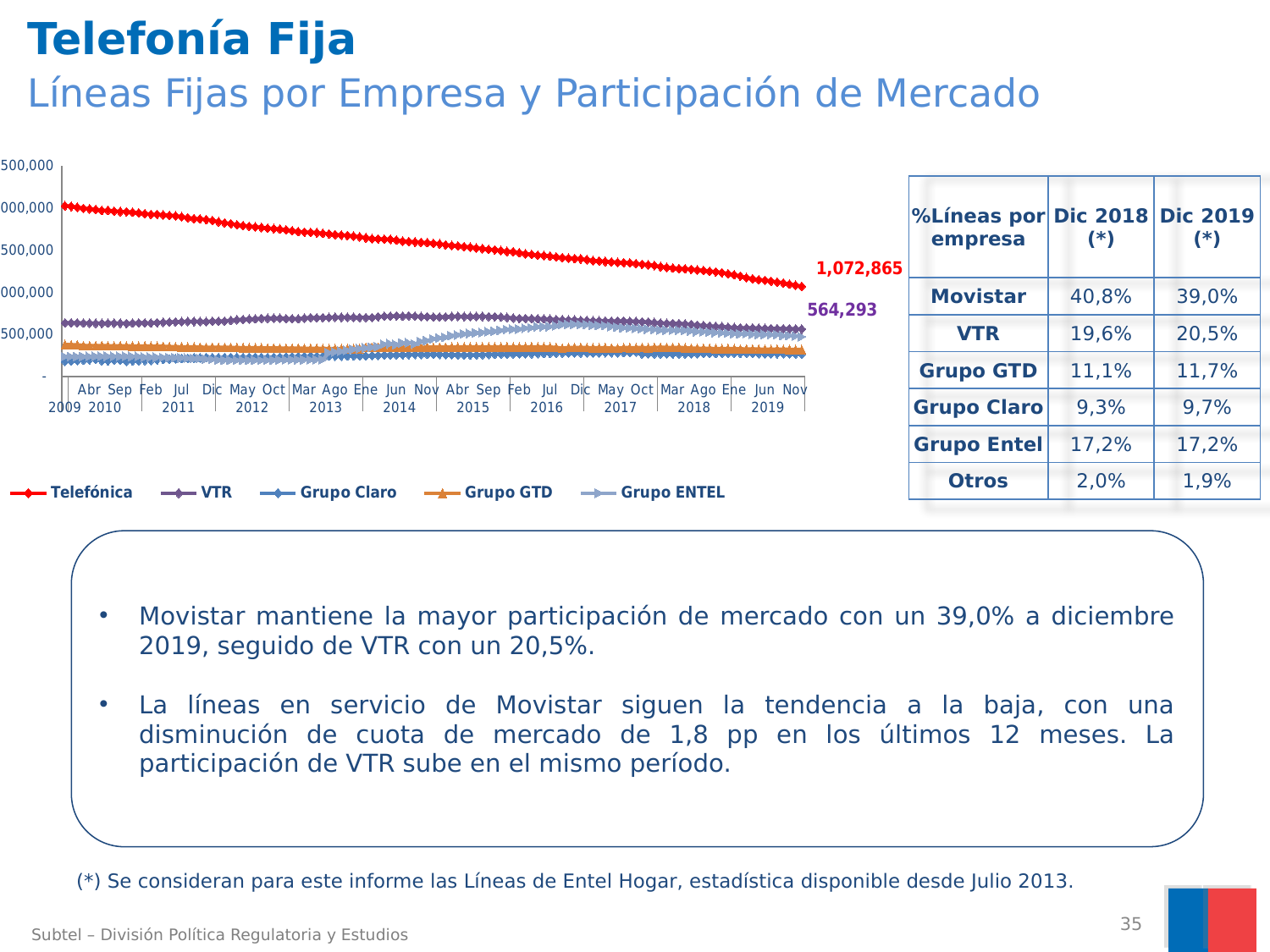

Telefonía Fija
 Líneas Fijas por Empresa y Participación de Mercado

### Chart

| Category | Telefónica | VTR | Grupo Claro | Grupo GTD | Grupo ENTEL |
|---|---|---|---|---|---|
| Dic | 2027995.0 | 638653.0 | 181439.0 | 380699.0 | 239210.0 |
| Ene | 2020975.0 | 639298.0 | 186857.0 | 378804.0 | 239624.0 |
| Feb | 2011337.0 | 638610.0 | 191072.0 | 378261.0 | 238217.0 |
| Mar | 1997404.0 | 636554.0 | 195641.0 | 369859.0 | 238960.0 |
| Abr | 1991196.0 | 635113.0 | 201008.0 | 368165.0 | 240959.0 |
| May | 1985684.0 | 633136.0 | 205190.0 | 367654.0 | 242752.0 |
| Jun | 1972717.0 | 632893.0 | 188004.0 | 367849.0 | 242712.0 |
| Jul | 1973539.0 | 636011.0 | 187483.0 | 366946.0 | 242764.0 |
| Ago | 1965188.0 | 635118.0 | 196997.0 | 365491.0 | 242389.0 |
| Sep | 1958334.0 | 633970.0 | 194036.0 | 365679.0 | 242665.0 |
| Oct | 1957518.0 | 632400.0 | 182831.0 | 365210.0 | 242264.0 |
| Nov | 1952121.0 | 636434.0 | 187088.0 | 363824.0 | 240851.0 |
| Dic | 1944739.0 | 638176.0 | 188965.0 | 363435.0 | 240955.0 |
| Ene | 1935477.0 | 637544.0 | 191271.0 | 363124.0 | 232193.0 |
| Feb | 1925977.0 | 637124.0 | 193727.0 | 361389.0 | 231699.0 |
| Mar | 1925326.0 | 640828.0 | 199172.0 | 361038.0 | 230801.0 |
| Abr | 1919353.0 | 644701.0 | 204240.0 | 360205.0 | 229643.0 |
| May | 1914019.0 | 647935.0 | 209518.0 | 356445.0 | 227774.0 |
| Jun | 1908746.0 | 650537.0 | 212355.0 | 355632.0 | 225965.0 |
| Jul | 1897879.0 | 653170.0 | 215209.0 | 353172.0 | 223497.0 |
| Ago | 1886950.0 | 654687.0 | 218480.0 | 352654.0 | 220274.0 |
| Sep | 1876440.0 | 655011.0 | 221418.0 | 351747.0 | 216972.0 |
| Oct | 1872707.0 | 655271.0 | 224079.0 | 349818.0 | 216407.0 |
| Nov | 1863978.0 | 653490.0 | 226551.0 | 348445.0 | 208915.0 |
| Dic | 1853048.0 | 657093.0 | 227079.0 | 348655.0 | 204297.0 |
| Ene | 1837507.0 | 658480.0 | 227844.0 | 347916.0 | 196870.0 |
| Feb | 1824210.0 | 658837.0 | 228233.0 | 347386.0 | 195477.0 |
| Mar | 1815206.0 | 667884.0 | 229402.0 | 347230.0 | 195176.0 |
| Abr | 1801630.0 | 674090.0 | 230440.0 | 345028.0 | 195800.0 |
| May | 1793091.0 | 678584.0 | 229693.0 | 343517.0 | 194935.0 |
| Jun | 1784876.0 | 683625.0 | 231233.0 | 342907.0 | 194811.0 |
| Jul | 1778399.0 | 686446.0 | 232262.0 | 342333.0 | 195388.0 |
| Ago | 1770533.0 | 691682.0 | 229567.0 | 342603.0 | 195327.0 |
| Sep | 1762422.0 | 692500.0 | 228676.0 | 340759.0 | 195507.0 |
| Oct | 1756920.0 | 694821.0 | 230101.0 | 339918.0 | 195906.0 |
| Nov | 1751682.0 | 695144.0 | 232819.0 | 339643.0 | 199434.0 |
| Dic | 1742738.0 | 689227.0 | 234646.0 | 338500.0 | 200676.0 |
| Ene | 1731669.0 | 687375.0 | 237779.0 | 338098.0 | 201035.0 |
| Feb | 1721392.0 | 686916.0 | 238357.0 | 339039.0 | 201934.0 |
| Mar | 1715026.0 | 695974.0 | 241085.0 | 335590.0 | 201442.0 |
| Abr | 1713209.0 | 701359.0 | 244621.0 | 335784.0 | 201479.0 |
| May | 1708418.0 | 699145.0 | 241419.0 | 335828.0 | 203426.0 |
| Jun | 1700963.0 | 700555.0 | 243446.0 | 334866.0 | 203180.0 |
| Jul | 1693532.0 | 703647.0 | 245068.0 | 333580.0 | 284222.0 |
| Ago | 1686249.0 | 705204.0 | 243725.0 | 333487.0 | 293922.0 |
| Sep | 1679160.0 | 703750.0 | 243482.0 | 332890.0 | 301607.0 |
| Oct | 1675558.0 | 706048.0 | 245021.0 | 331724.0 | 312488.0 |
| Nov | 1669141.0 | 705980.0 | 246794.0 | 332068.0 | 325461.0 |
| Dic | 1658841.0 | 702484.0 | 247180.0 | 331637.0 | 332709.0 |
| Ene | 1647995.0 | 701997.0 | 245833.0 | 349267.0 | 341430.0 |
| Feb | 1638154.0 | 702491.0 | 250741.0 | 349602.0 | 349562.0 |
| Mar | 1635595.0 | 711207.0 | 253534.0 | 349799.0 | 356271.0 |
| Abr | 1632586.0 | 717063.0 | 256420.0 | 349333.0 | 385368.0 |
| May | 1630261.0 | 718202.0 | 257631.0 | 349155.0 | 391272.0 |
| Jun | 1621117.0 | 722106.0 | 258079.0 | 348424.0 | 381124.0 |
| Jul | 1609498.0 | 718202.0 | 259258.0 | 348999.0 | 399516.0 |
| Ago | 1604516.0 | 722582.0 | 262008.0 | 348949.0 | 403037.0 |
| Sep | 1598201.0 | 719255.0 | 263365.0 | 348751.0 | 388630.0 |
| Oct | 1593397.0 | 713749.0 | 264037.0 | 348897.0 | 416359.0 |
| Nov | 1590196.0 | 712122.0 | 264466.0 | 349205.0 | 427926.0 |
| Dic | 1583223.0 | 707689.0 | 264979.0 | 350046.0 | 448221.0 |
| Ene | 1575977.0 | 708656.0 | 264283.0 | 349895.0 | 459552.0 |
| Feb | 1564467.0 | 709598.0 | 260719.0 | 350230.0 | 466815.0 |
| Mar | 1557699.0 | 715532.0 | 260447.0 | 351775.0 | 486618.0 |
| Abr | 1551509.0 | 715919.0 | 259384.0 | 351427.0 | 493965.0 |
| May | 1544368.0 | 714242.0 | 258319.0 | 352363.0 | 507105.0 |
| Jun | 1537366.0 | 714677.0 | 257498.0 | 352738.0 | 513204.0 |
| Jul | 1527350.0 | 715908.0 | 258117.0 | 353532.0 | 520096.0 |
| Ago | 1518699.0 | 714569.0 | 259755.0 | 353094.0 | 523567.0 |
| Sep | 1510284.0 | 712443.0 | 262720.0 | 352979.0 | 534061.0 |
| Oct | 1505468.0 | 711406.0 | 265927.0 | 353038.0 | 538511.0 |
| Nov | 1497181.0 | 708639.0 | 267768.0 | 353069.0 | 549190.0 |
| Dic | 1485970.0 | 703179.0 | 268547.0 | 353537.0 | 560659.0 |
| Ene | 1484082.0 | 695346.0 | 269965.0 | 353653.0 | 563401.0 |
| Feb | 1470569.0 | 691156.0 | 270537.0 | 353568.0 | 565191.0 |
| Mar | 1458959.0 | 690733.0 | 270859.0 | 352628.0 | 575426.0 |
| Abr | 1450502.0 | 690623.0 | 271990.0 | 352941.0 | 580571.0 |
| May | 1442860.0 | 685967.0 | 273858.0 | 352692.0 | 591901.0 |
| Jun | 1438404.0 | 686162.0 | 275448.0 | 352664.0 | 593212.0 |
| Jul | 1430987.0 | 682363.0 | 277078.0 | 350481.0 | 594731.0 |
| Ago | 1422082.0 | 678132.0 | 279316.0 | 347020.0 | 603031.0 |
| Sep | 1414464.0 | 674805.0 | 280481.0 | 338483.0 | 618565.0 |
| Oct | 1406992.0 | 673977.0 | 281402.0 | 346172.0 | 619370.0 |
| Nov | 1402062.0 | 674374.0 | 280732.0 | 346034.0 | 620922.0 |
| Dic | 1398465.0 | 668009.0 | 281438.0 | 345655.0 | 617736.0 |
| Ene | 1388967.0 | 666206.0 | 282507.0 | 344599.0 | 616890.0 |
| Feb | 1377982.0 | 663132.0 | 282420.0 | 342989.0 | 611110.0 |
| Mar | 1372690.0 | 663695.0 | 283577.0 | 342837.0 | 606190.0 |
| Abr | 1366686.0 | 661784.0 | 284345.0 | 343147.0 | 605419.0 |
| May | 1362138.0 | 659385.0 | 284265.0 | 340084.0 | 595571.0 |
| Jun | 1357396.0 | 660059.0 | 284494.0 | 337444.0 | 587806.0 |
| Jul | 1352944.0 | 660574.0 | 285228.0 | 344473.0 | 578894.0 |
| Ago | 1351037.0 | 657553.0 | 285712.0 | 343933.0 | 579003.0 |
| Sep | 1342875.0 | 654783.0 | 293940.0 | 343907.0 | 574143.0 |
| Oct | 1333860.0 | 652120.0 | 267432.0 | 344526.0 | 568794.0 |
| Nov | 1329097.0 | 649137.0 | 270943.0 | 343442.0 | 564861.0 |
| Dic | 1318979.0 | 642883.0 | 270146.0 | 345230.0 | 559594.0 |
| Ene | 1305734.0 | 636580.0 | 269678.0 | 347839.0 | 553615.0 |
| Feb | 1297958.0 | 634223.0 | 269246.0 | 346434.0 | 552083.0 |
| Mar | 1289085.0 | 632322.0 | 269927.0 | 346436.0 | 551844.0 |
| Abr | 1283871.0 | 631016.0 | 269855.0 | 345239.0 | 550874.0 |
| May | 1279691.0 | 625934.0 | 270039.0 | 343294.0 | 547449.0 |
| Jun | 1273519.0 | 619586.0 | 271774.0 | 339078.0 | 543057.0 |
| Jul | 1267088.0 | 611510.0 | 273001.0 | 336874.0 | 535016.0 |
| Ago | 1260319.0 | 605845.0 | 274856.0 | 335710.0 | 533553.0 |
| Sep | 1251863.0 | 601498.0 | 275670.0 | 334708.0 | 527633.0 |
| Oct | 1243278.0 | 596529.0 | 276008.0 | 333666.0 | 523206.0 |
| Nov | 1234645.0 | 594193.0 | 277485.0 | 333471.0 | 519494.0 |
| Dic | 1222434.0 | 587578.0 | 278804.0 | 333404.0 | 516733.0 |
| Ene | 1208975.0 | 582352.0 | 279048.0 | 332695.0 | 510595.0 |
| Feb | 1192265.0 | 579187.0 | 277303.0 | 329689.0 | 507322.0 |
| Mar | 1175164.0 | 578173.0 | 278320.0 | 328412.0 | 510321.0 |
| Abr | 1162921.0 | 578306.0 | 275636.0 | 327794.0 | 504422.0 |
| May | 1151146.0 | 574606.0 | 273368.0 | 326546.0 | 500814.0 |
| Jun | 1143880.0 | 573921.0 | 271789.0 | 325666.0 | 501539.0 |
| Jul | 1133284.0 | 571495.0 | 271556.0 | 325484.0 | 499758.0 |
| Ago | 1122858.0 | 570759.0 | 273830.0 | 325504.0 | 499758.0 |
| Sep | 1112368.0 | 569170.0 | 272358.0 | 324636.0 | 487217.0 |
| Oct | 1099023.0 | 569050.0 | 270719.0 | 323746.0 | 487431.0 |
| Nov | 1086007.0 | 566609.0 | 269175.0 | 322531.0 | 482984.0 |
| Dic | 1072865.0 | 564293.0 | 267983.0 | 321860.0 | 474091.0 |
| %Líneas por empresa | Dic 2018 (\*) | Dic 2019 (\*) |
| --- | --- | --- |
| Movistar | 40,8% | 39,0% |
| VTR | 19,6% | 20,5% |
| Grupo GTD | 11,1% | 11,7% |
| Grupo Claro | 9,3% | 9,7% |
| Grupo Entel | 17,2% | 17,2% |
| Otros | 2,0% | 1,9% |
Movistar mantiene la mayor participación de mercado con un 39,0% a diciembre 2019, seguido de VTR con un 20,5%.

La líneas en servicio de Movistar siguen la tendencia a la baja, con una disminución de cuota de mercado de 1,8 pp en los últimos 12 meses. La participación de VTR sube en el mismo período.
(*) Se consideran para este informe las Líneas de Entel Hogar, estadística disponible desde Julio 2013.
35
Subtel – División Política Regulatoria y Estudios